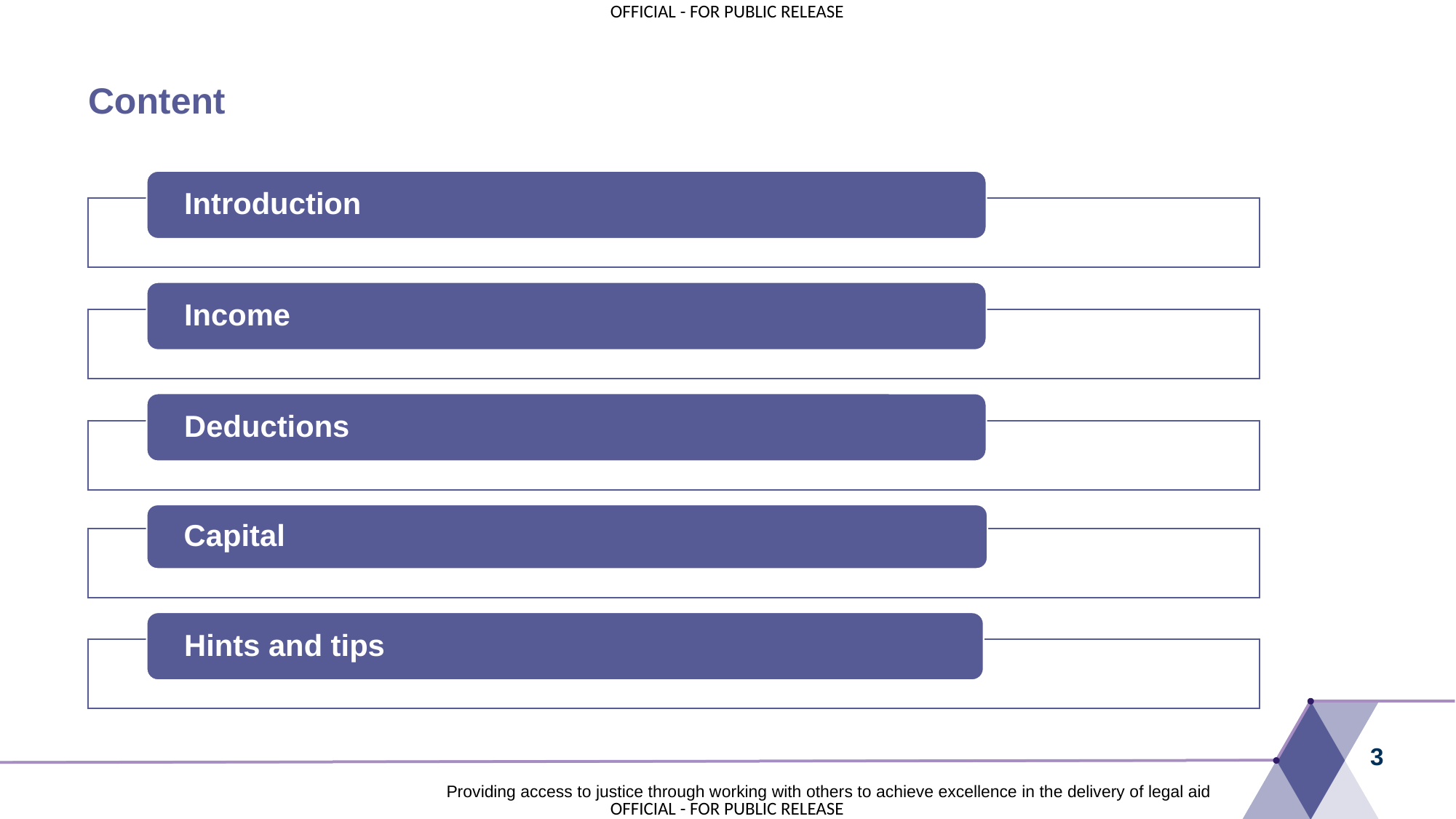

# Content
Introduction
Income
Deductions
Capital
Hints and tips
3
Providing access to justice through working with others to achieve excellence in the delivery of legal aid